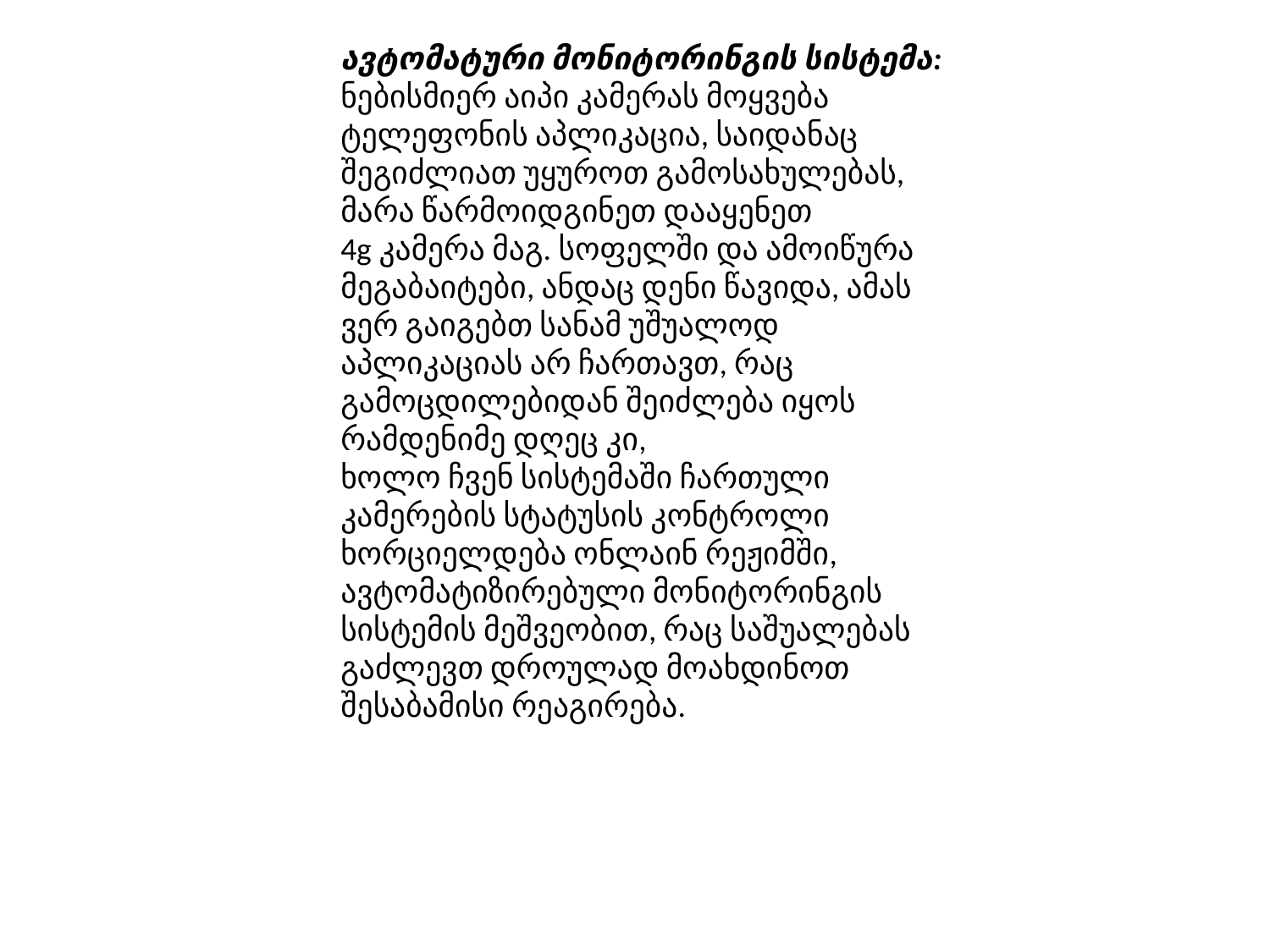

ავტომატური მონიტორინგის სისტემა:
ნებისმიერ აიპი კამერას მოყვება ტელეფონის აპლიკაცია, საიდანაც შეგიძლიათ უყუროთ გამოსახულებას,
მარა წარმოიდგინეთ დააყენეთ 4g კამერა მაგ. სოფელში და ამოიწურა მეგაბაიტები, ანდაც დენი წავიდა, ამას ვერ გაიგებთ სანამ უშუალოდ აპლიკაციას არ ჩართავთ, რაც გამოცდილებიდან შეიძლება იყოს რამდენიმე დღეც კი,
ხოლო ჩვენ სისტემაში ჩართული კამერების სტატუსის კონტროლი ხორციელდება ონლაინ რეჟიმში, ავტომატიზირებული მონიტორინგის სისტემის მეშვეობით, რაც საშუალებას გაძლევთ დროულად მოახდინოთ შესაბამისი რეაგირება.